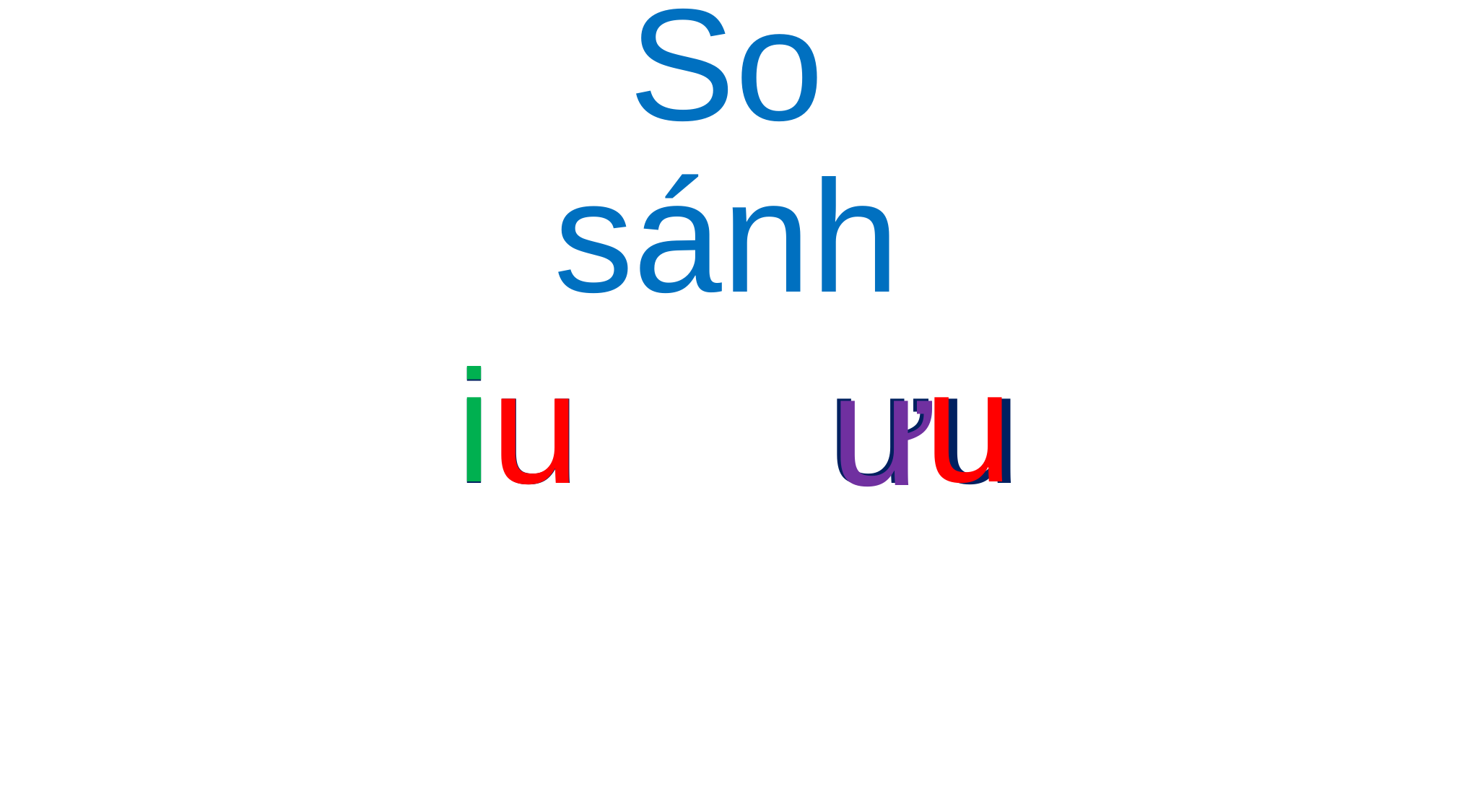

So sánh
i
u
iu
ưu
u
ư